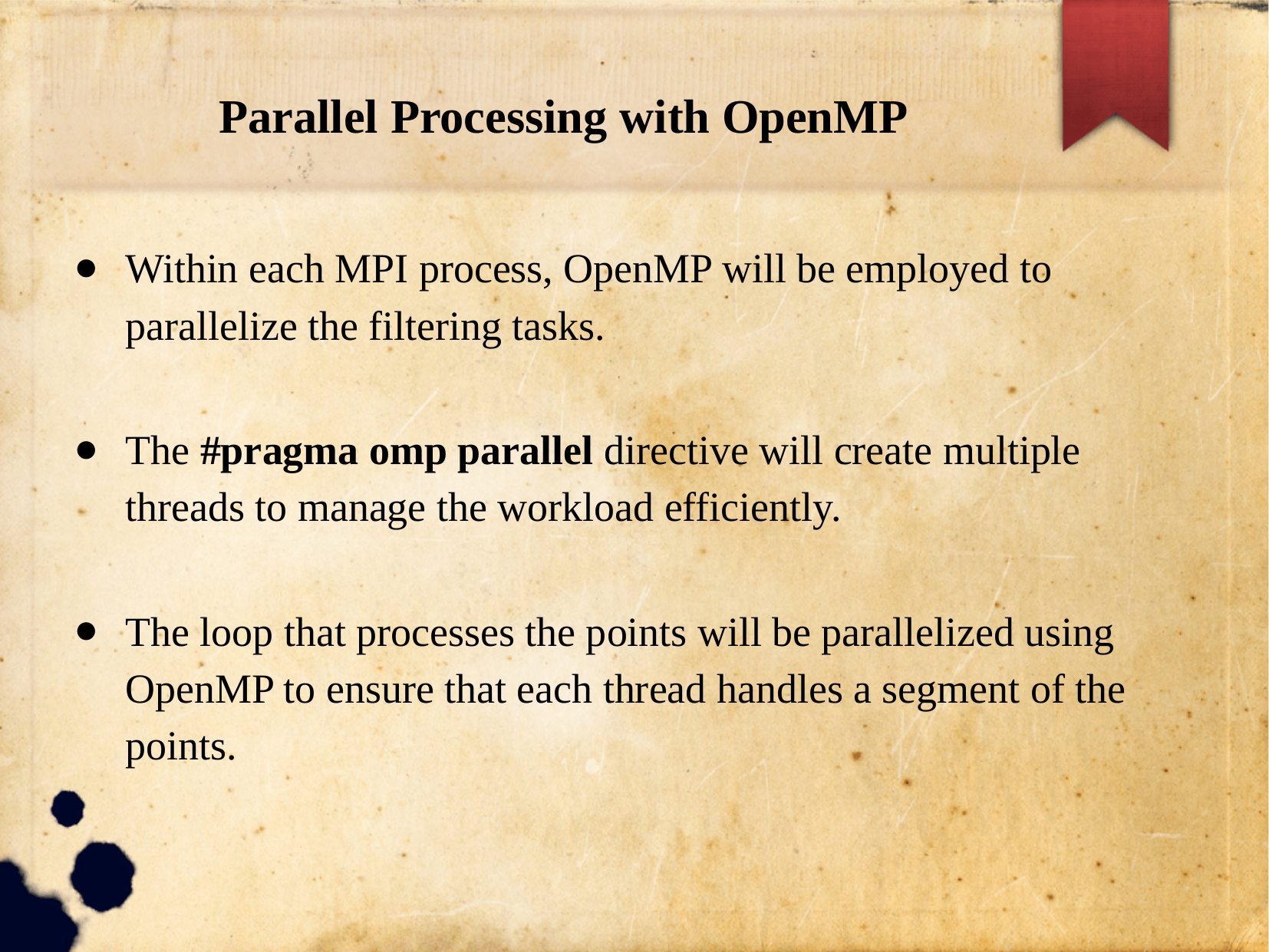

# Parallel Processing with OpenMP

Within each MPI process, OpenMP will be employed to parallelize the filtering tasks.

The #pragma omp parallel directive will create multiple threads to manage the workload efficiently.

The loop that processes the points will be parallelized using OpenMP to ensure that each thread handles a segment of the points.